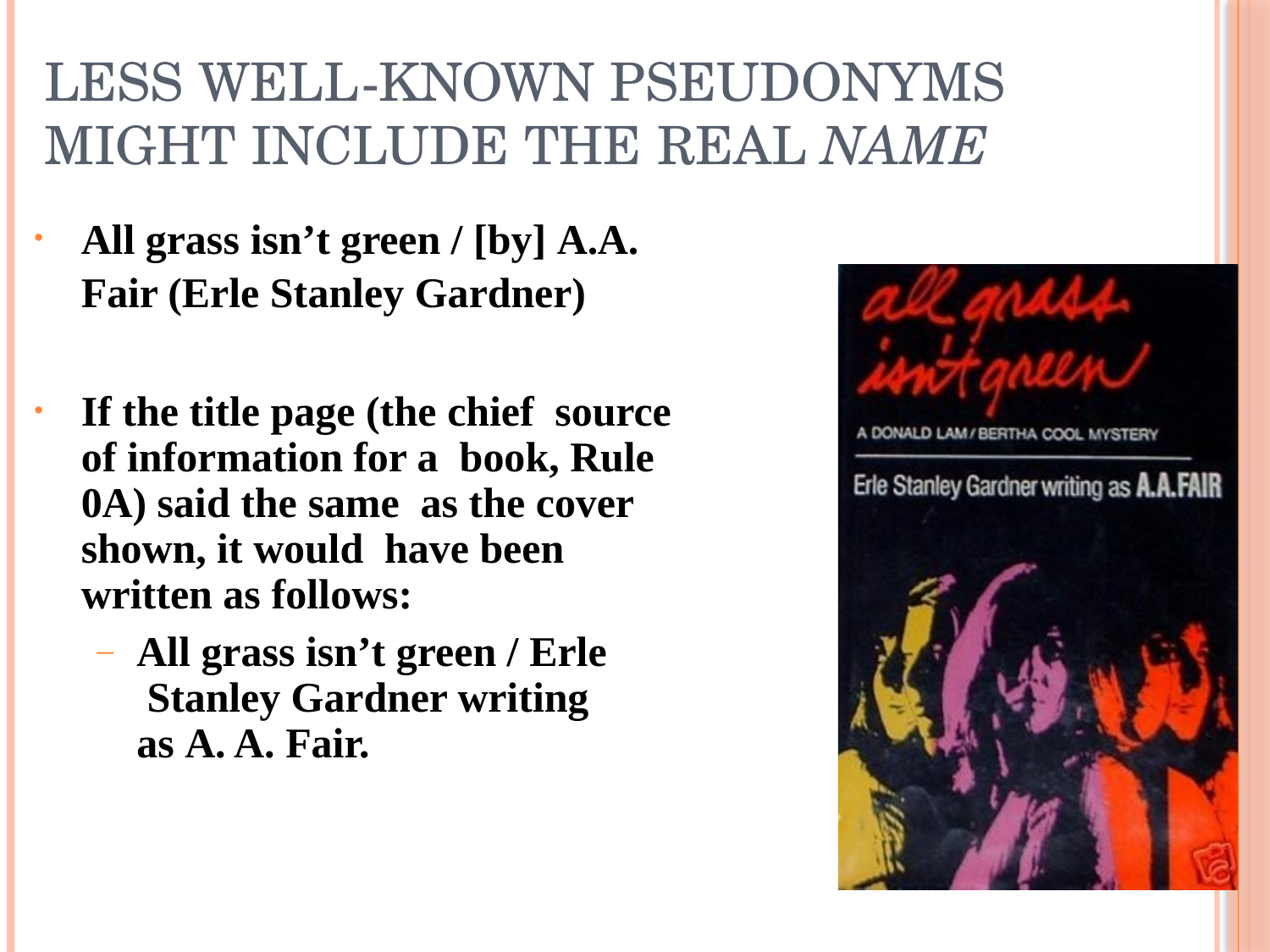

# Less well-known pseudonyms might include the real name
All grass isn’t green / [by] A.A.  Fair (Erle Stanley Gardner)

If the title page (the chief  source of information for a  book, Rule 0A) said the same  as the cover shown, it would  have been written as follows:
All grass isn’t green / Erle  Stanley Gardner writing as A. A. Fair.